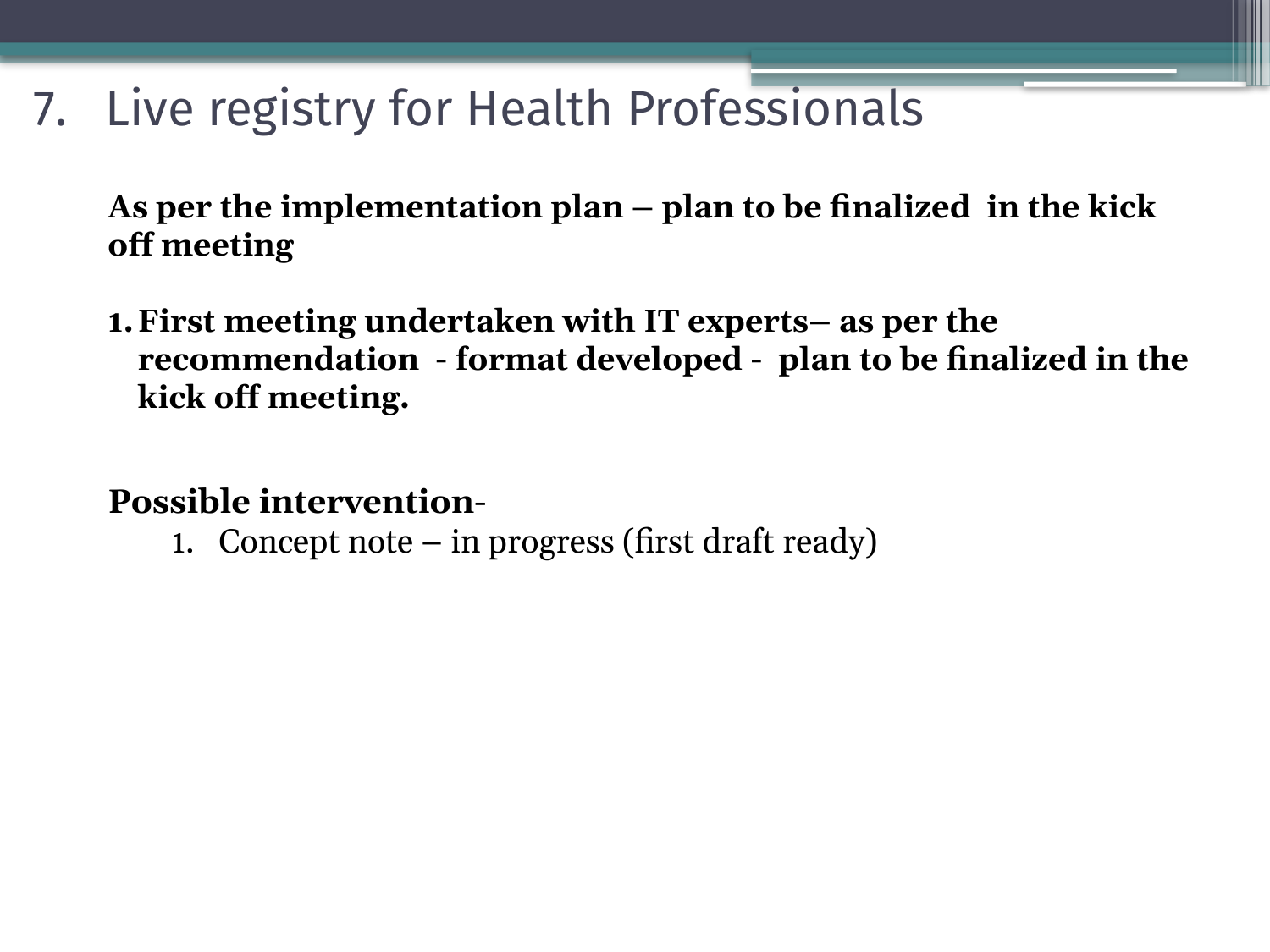

Live registry for Health Professionals
As per the implementation plan – plan to be finalized  in the kick off meeting

First meeting undertaken with IT experts– as per the recommendation  - format developed -  plan to be finalized in the kick off meeting.
Possible intervention-
Concept note – in progress (first draft ready)